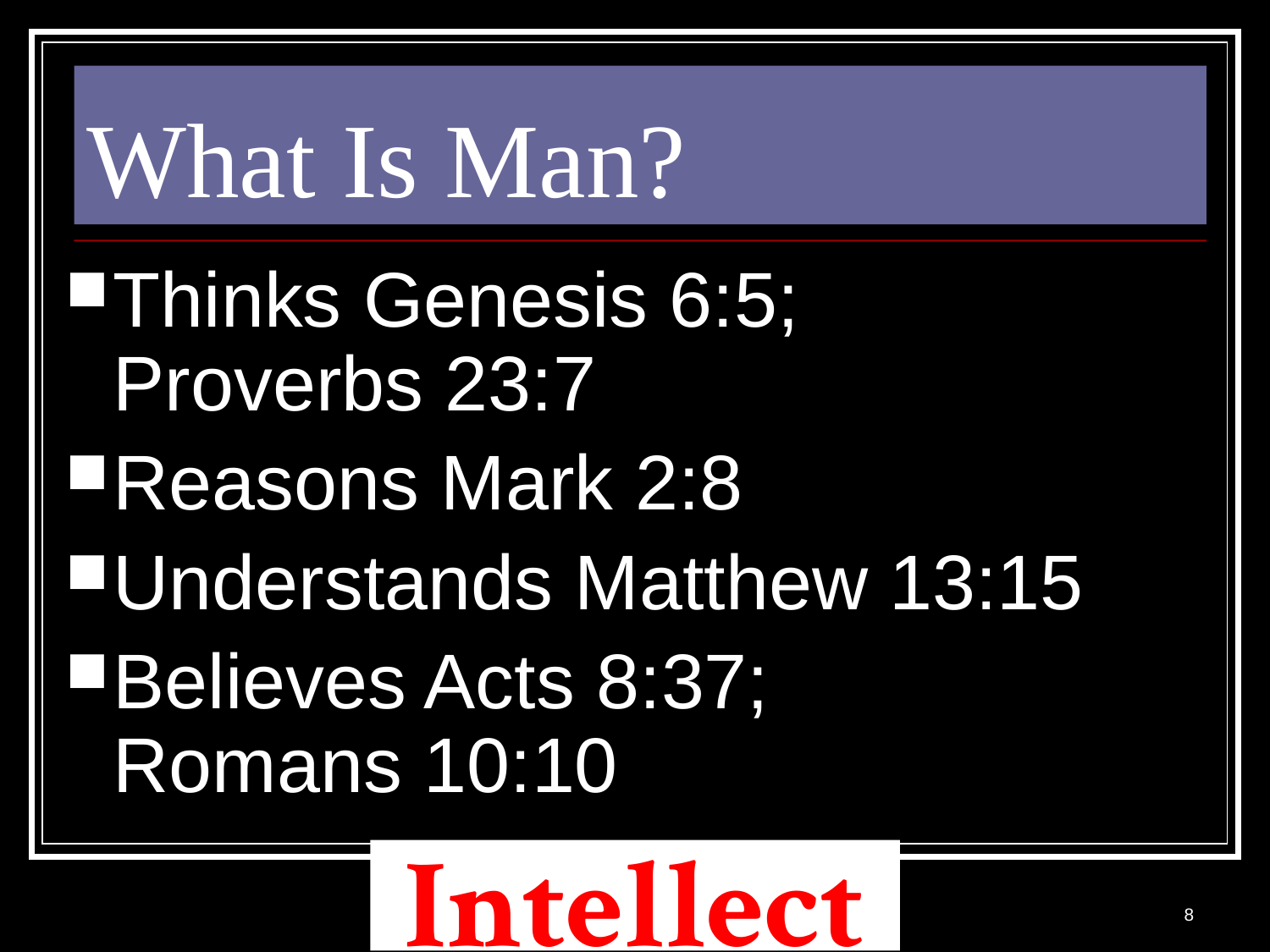

# What Is Man?
Thinks Genesis 6:5;
Proverbs 23:7
Reasons Mark 2:8
Understands Matthew 13:15
Believes Acts 8:37;
Romans 10:10
Intellect
8